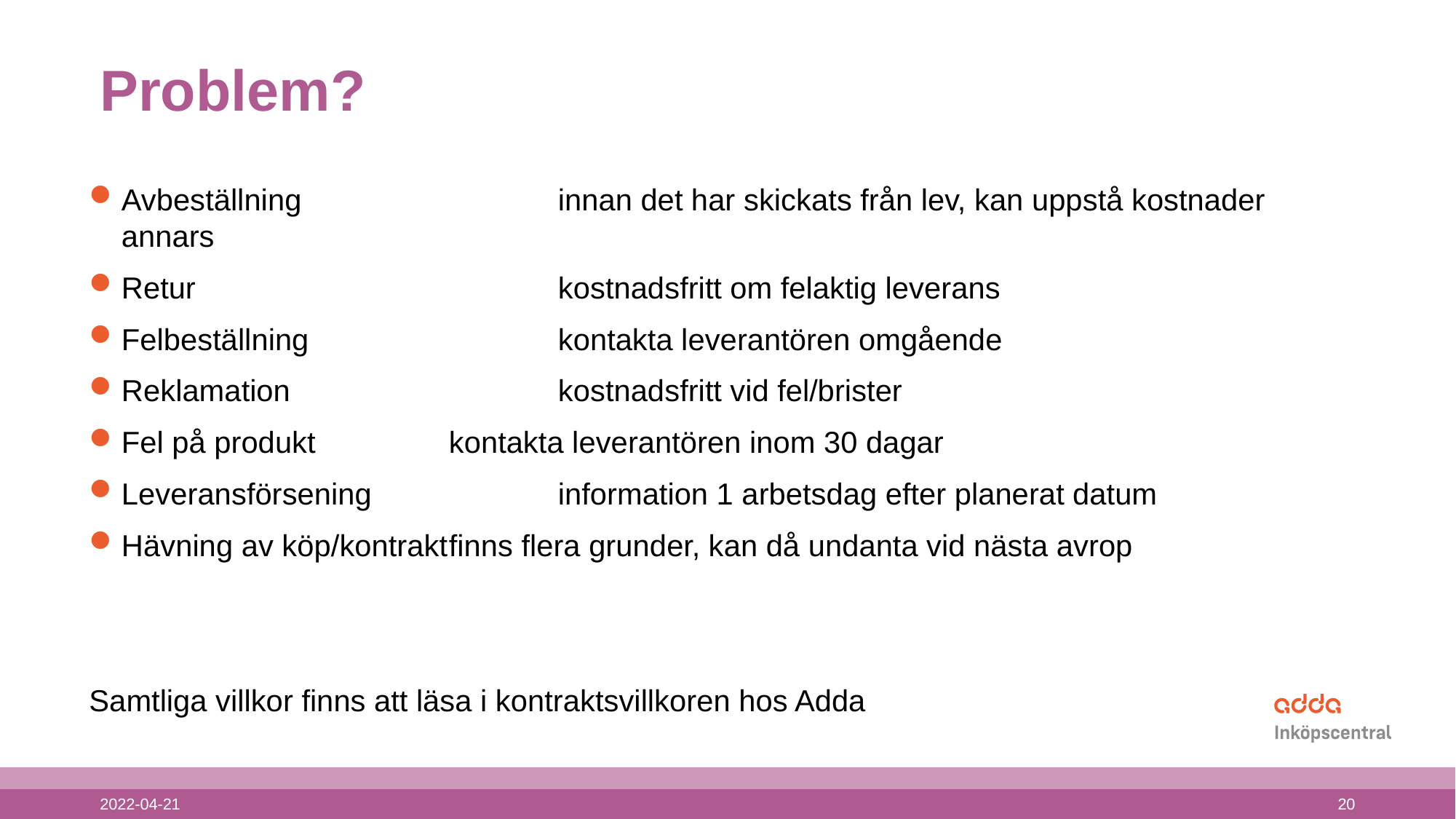

# Problem?
Avbeställning			innan det har skickats från lev, kan uppstå kostnader annars
Retur				kostnadsfritt om felaktig leverans
Felbeställning			kontakta leverantören omgående
Reklamation			kostnadsfritt vid fel/brister
Fel på produkt 		kontakta leverantören inom 30 dagar
Leveransförsening		information 1 arbetsdag efter planerat datum
Hävning av köp/kontrakt	finns flera grunder, kan då undanta vid nästa avrop

Samtliga villkor finns att läsa i kontraktsvillkoren hos Adda
2022-04-21

20